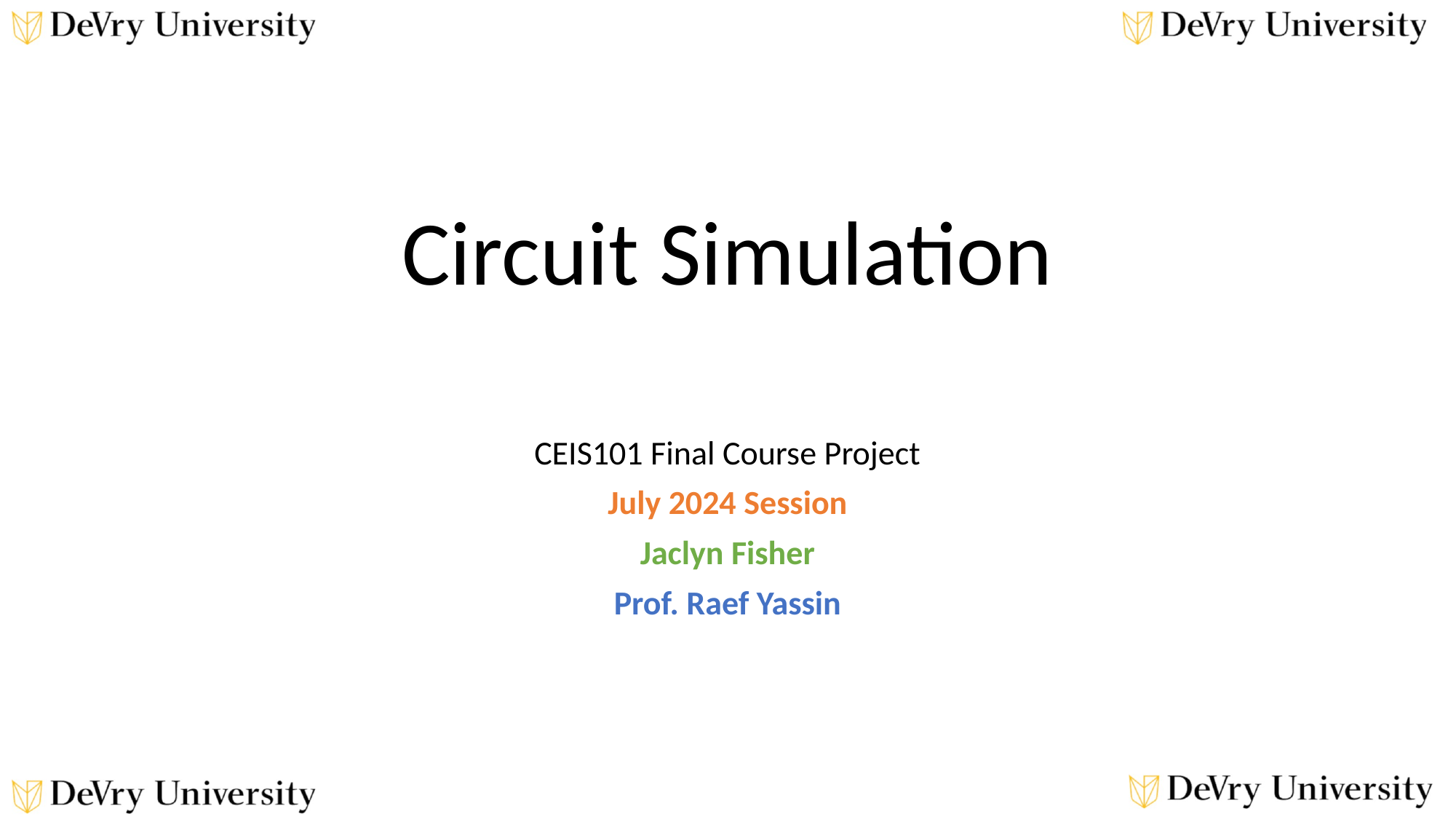

# Circuit Simulation
CEIS101 Final Course Project
July 2024 Session
Jaclyn Fisher
Prof. Raef Yassin